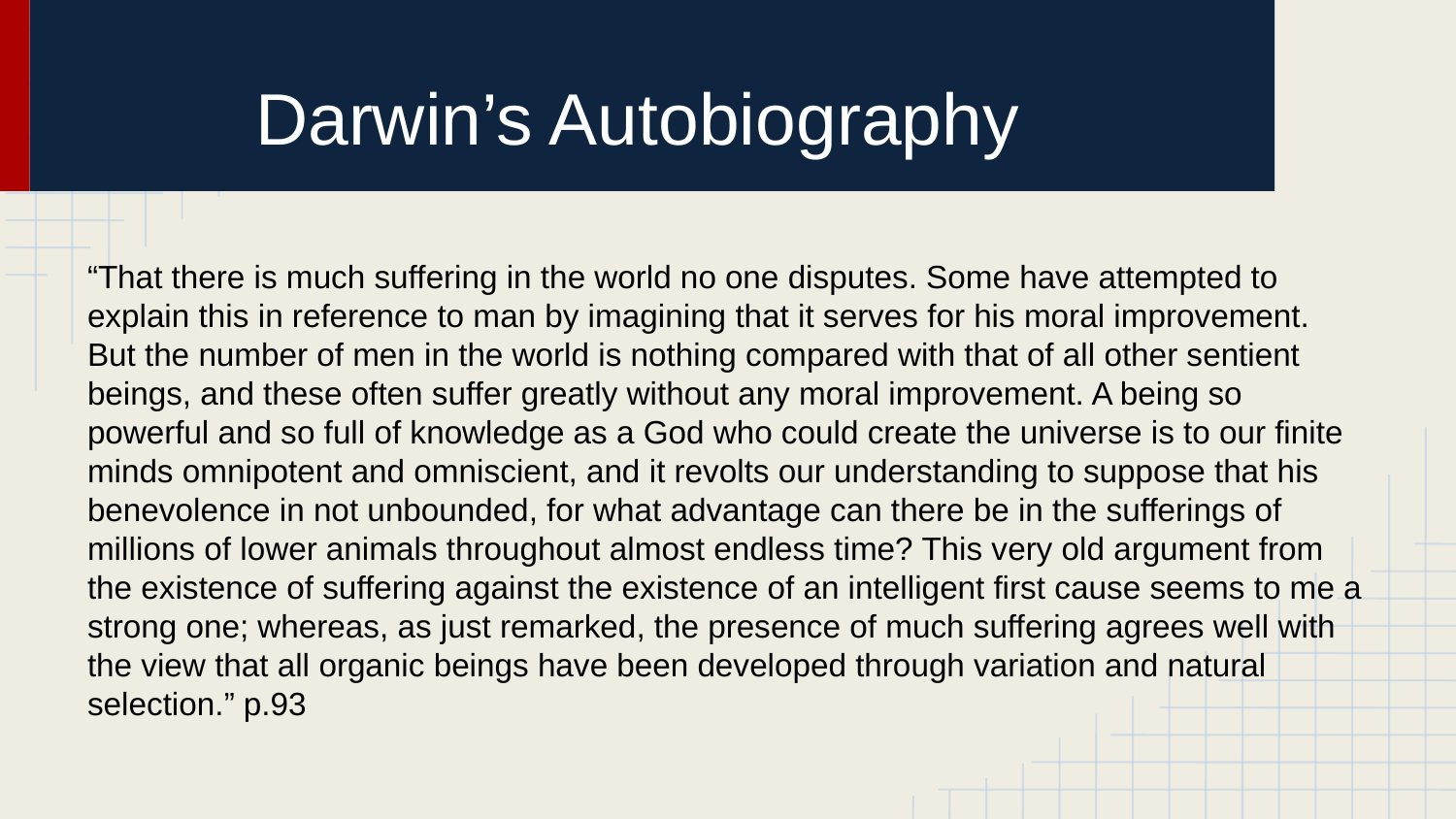

# Darwin’s Autobiography

“That there is much suffering in the world no one disputes. Some have attempted to explain this in reference to man by imagining that it serves for his moral improvement. But the number of men in the world is nothing compared with that of all other sentient beings, and these often suffer greatly without any moral improvement. A being so powerful and so full of knowledge as a God who could create the universe is to our finite minds omnipotent and omniscient, and it revolts our understanding to suppose that his benevolence in not unbounded, for what advantage can there be in the sufferings of millions of lower animals throughout almost endless time? This very old argument from the existence of suffering against the existence of an intelligent first cause seems to me a strong one; whereas, as just remarked, the presence of much suffering agrees well with the view that all organic beings have been developed through variation and natural selection.” p.93